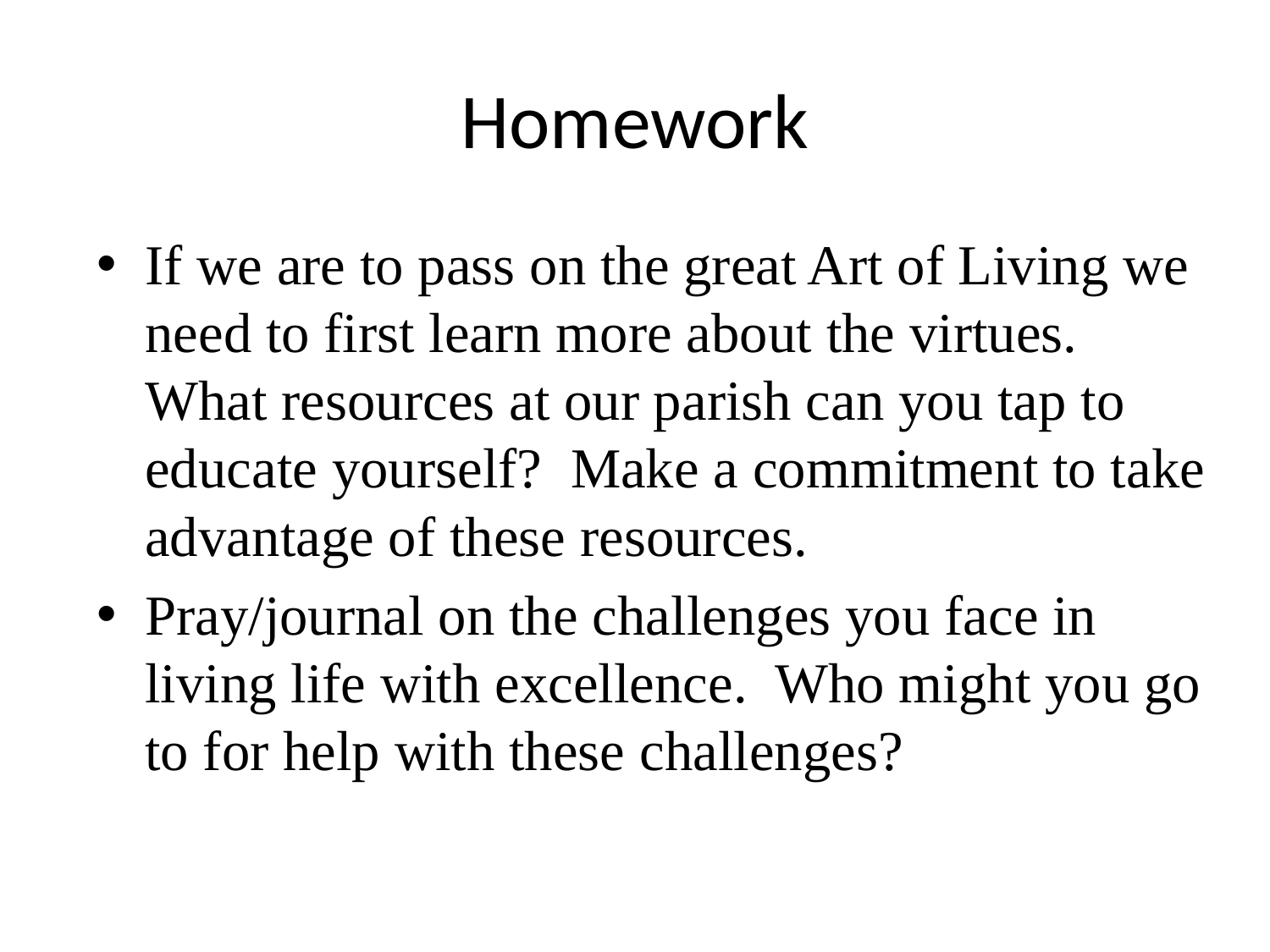

# Homework
If we are to pass on the great Art of Living we need to first learn more about the virtues.  What resources at our parish can you tap to educate yourself?  Make a commitment to take advantage of these resources.
Pray/journal on the challenges you face in living life with excellence.  Who might you go to for help with these challenges?